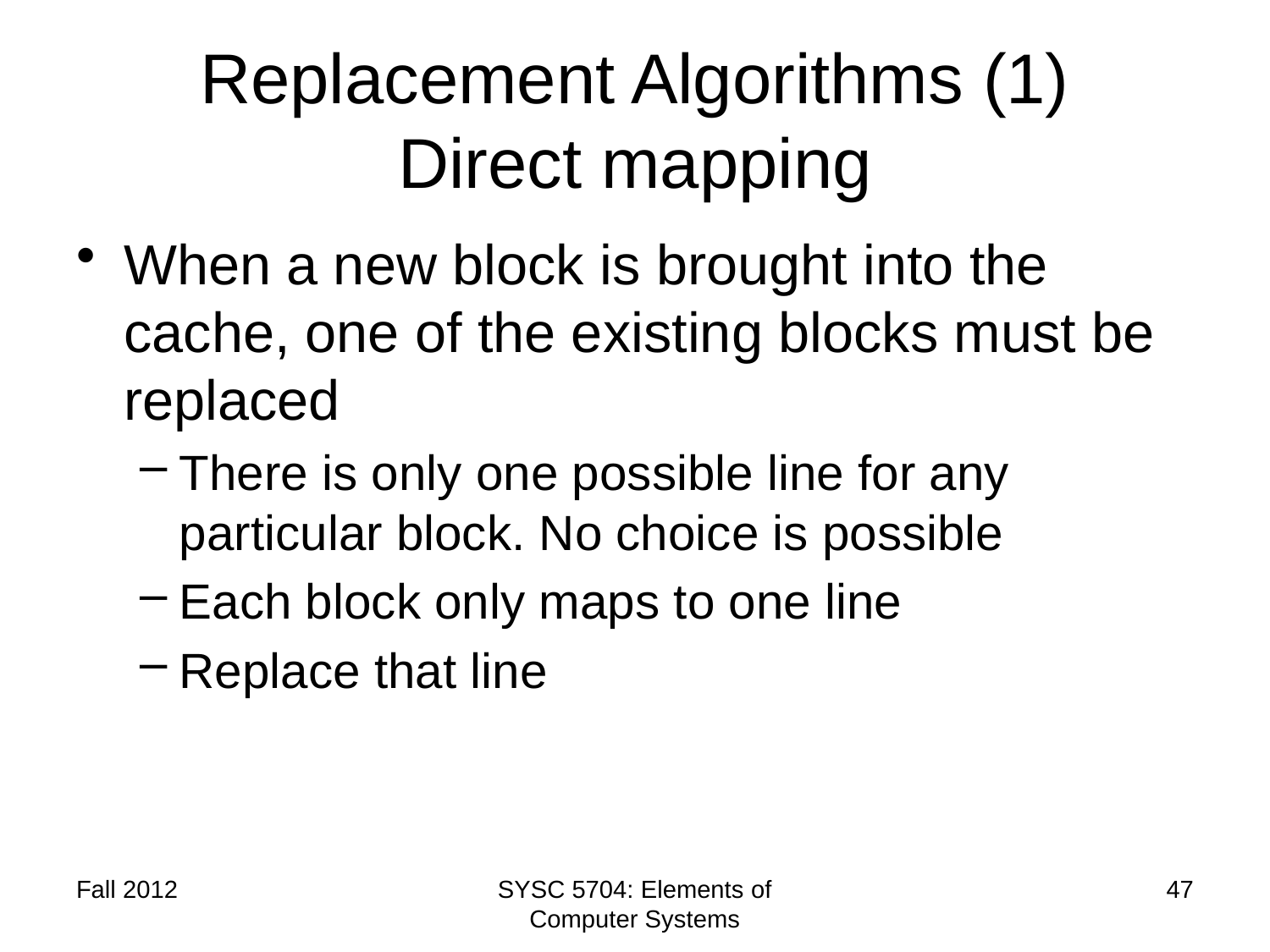

# Replacement Algorithms (1) Direct mapping
When a new block is brought into the cache, one of the existing blocks must be replaced
There is only one possible line for any particular block. No choice is possible
Each block only maps to one line
Replace that line
Fall 2012
SYSC 5704: Elements of Computer Systems
47